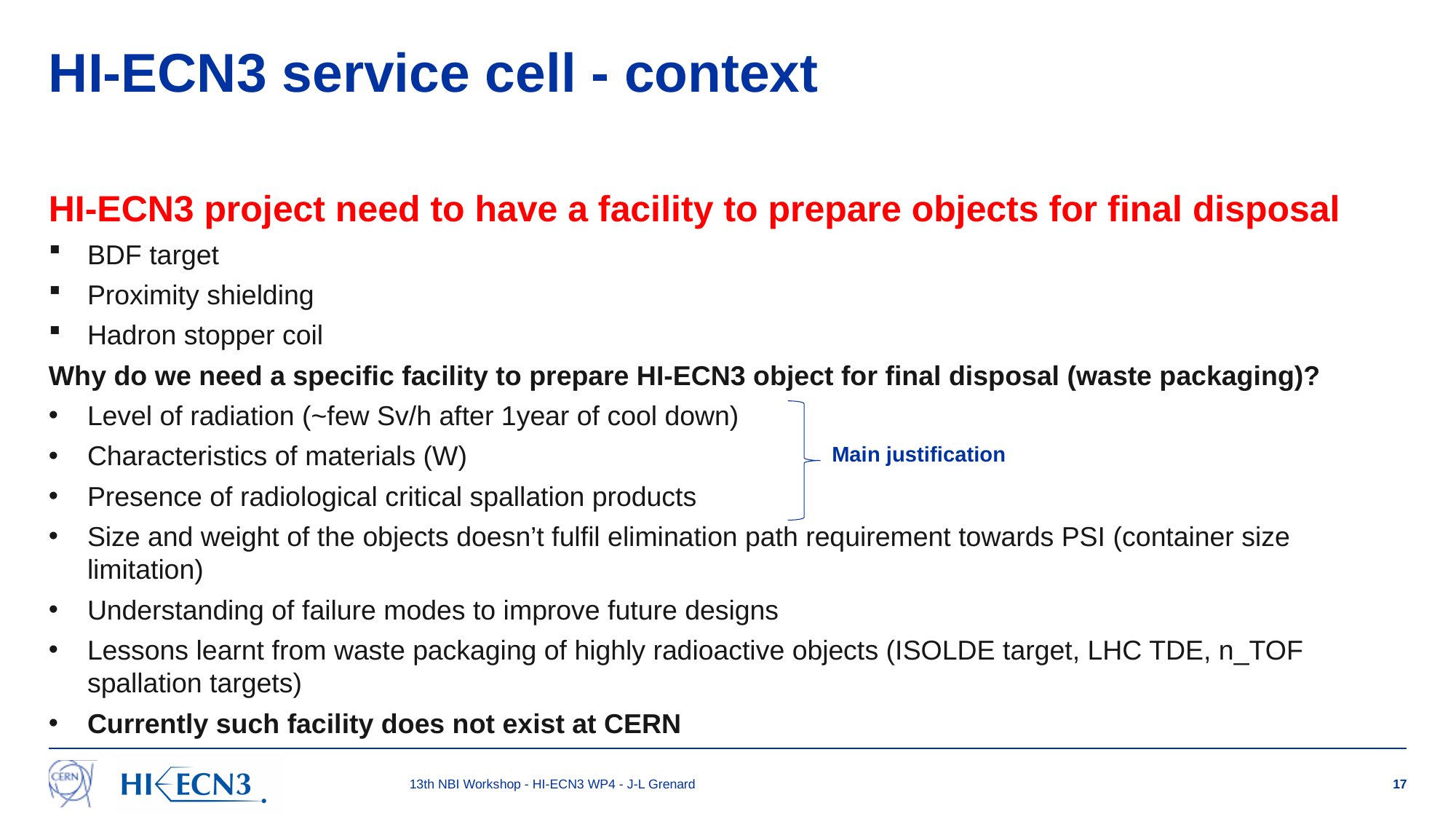

# HI-ECN3 service cell - context
HI-ECN3 project need to have a facility to prepare objects for final disposal
BDF target
Proximity shielding
Hadron stopper coil
Why do we need a specific facility to prepare HI-ECN3 object for final disposal (waste packaging)?
Level of radiation (~few Sv/h after 1year of cool down)
Characteristics of materials (W)
Presence of radiological critical spallation products
Size and weight of the objects doesn’t fulfil elimination path requirement towards PSI (container size limitation)
Understanding of failure modes to improve future designs
Lessons learnt from waste packaging of highly radioactive objects (ISOLDE target, LHC TDE, n_TOF spallation targets)
Currently such facility does not exist at CERN

Main justification
13th NBI Workshop - HI-ECN3 WP4 - J-L Grenard
17